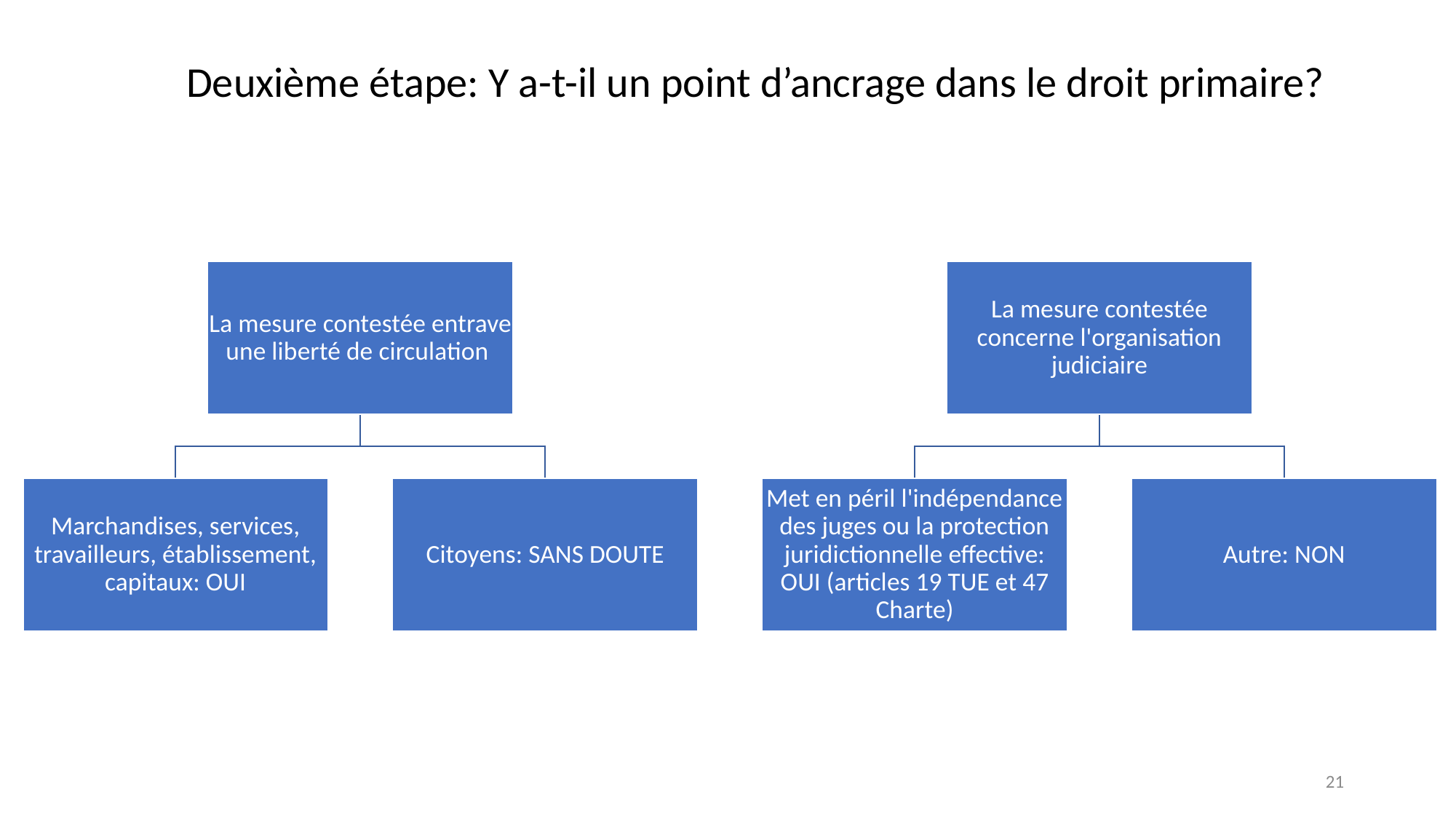

Deuxième étape: Y a-t-il un point d’ancrage dans le droit primaire?
La mesure contestée entrave une liberté de circulation
Marchandises, services, travailleurs, établissement, capitaux: OUI
Citoyens: SANS DOUTE
La mesure contestée concerne l'organisation judiciaire
Met en péril l'indépendance des juges ou la protection juridictionnelle effective: OUI (articles 19 TUE et 47 Charte)
Autre: NON
21